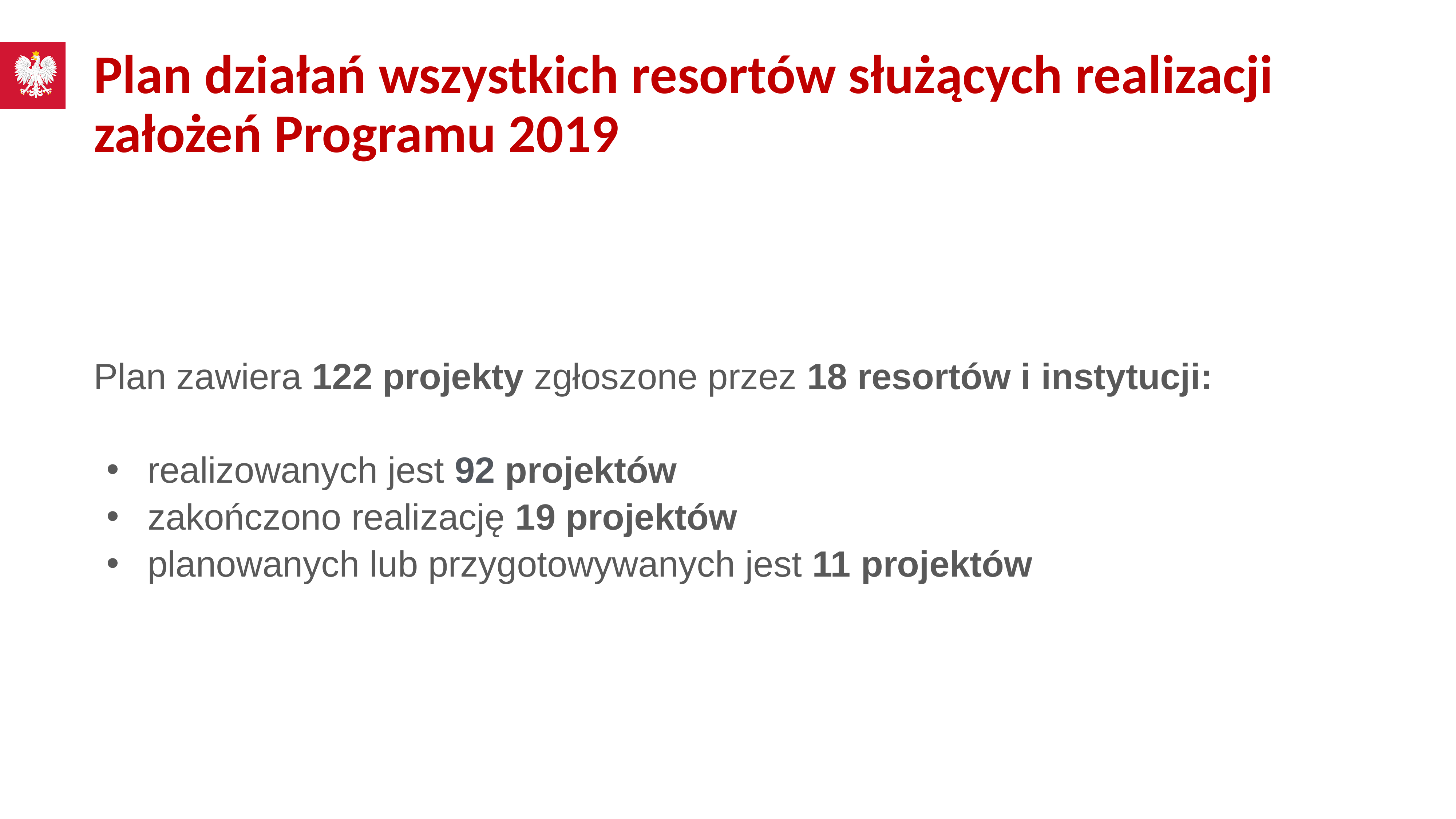

# Plan działań wszystkich resortów służących realizacji założeń Programu 2019

Plan zawiera 122 projekty zgłoszone przez 18 resortów i instytucji:

realizowanych jest 92 projektów
zakończono realizację 19 projektów
planowanych lub przygotowywanych jest 11 projektów